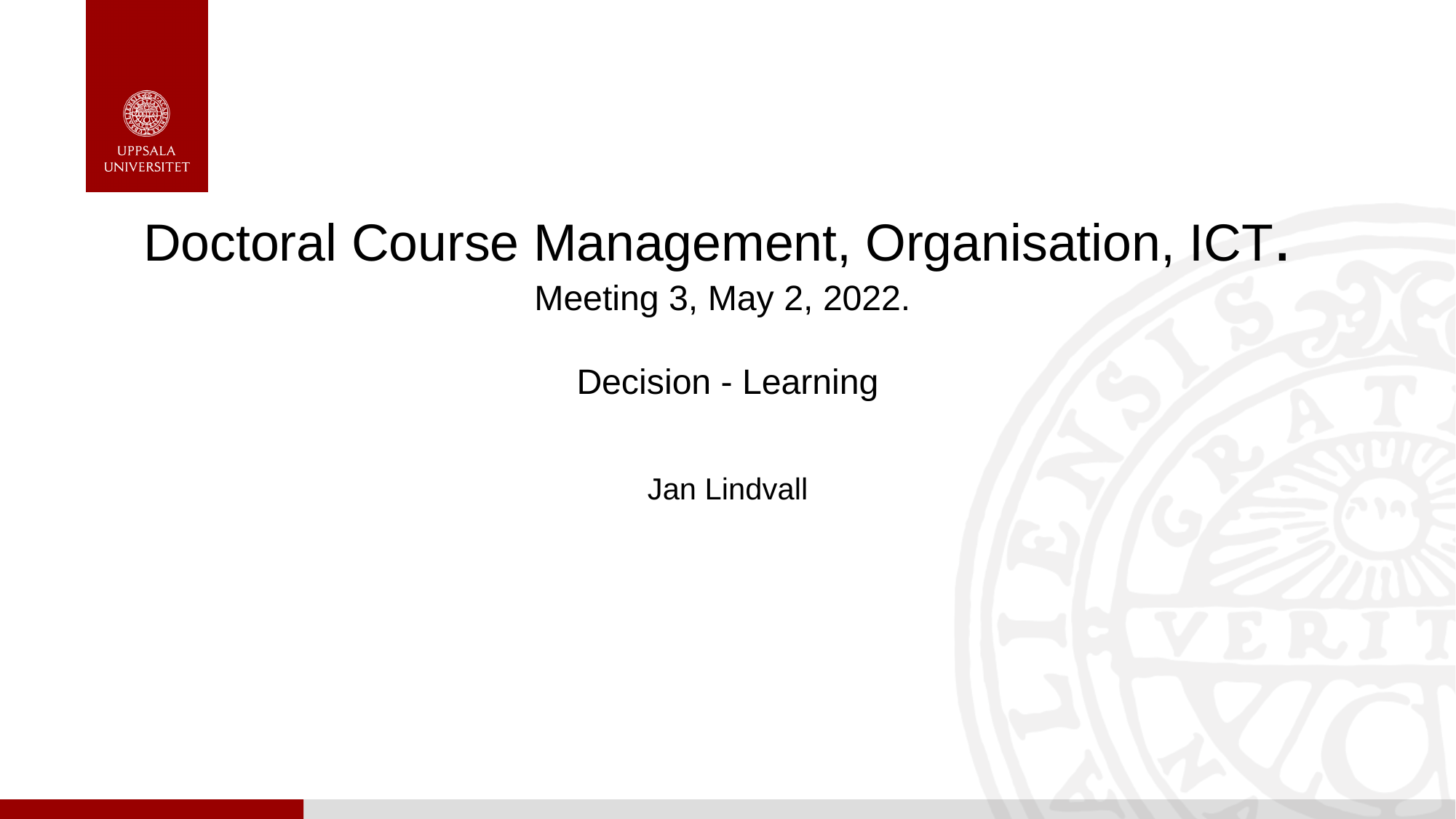

# Doctoral Course Management, Organisation, ICT. Meeting 3, May 2, 2022. Decision - Learning
Jan Lindvall